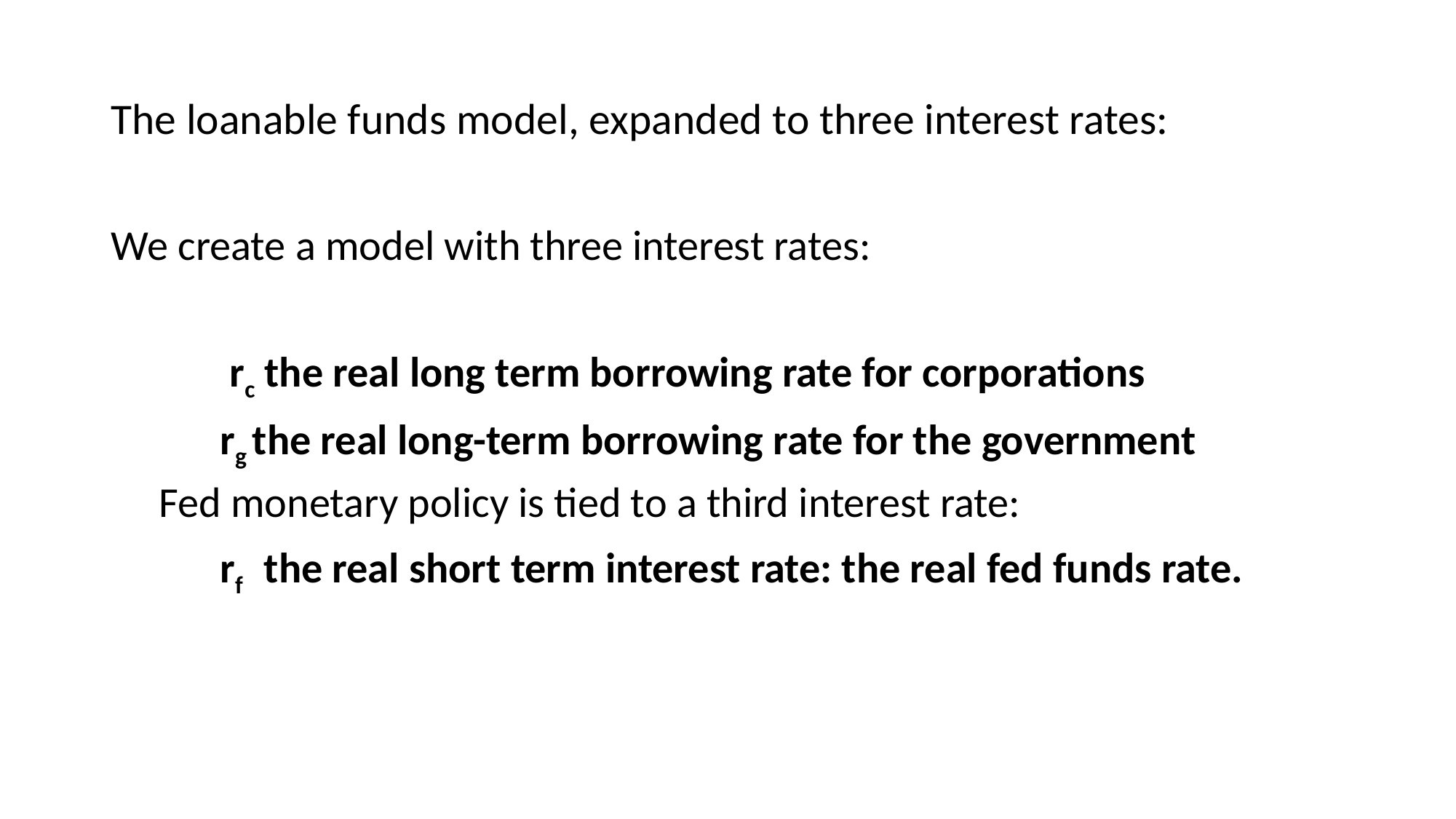

# The loanable funds model, expanded to three interest rates:
We create a model with three interest rates:

	 rc the real long term borrowing rate for corporations
	rg the real long-term borrowing rate for the government
     Fed monetary policy is tied to a third interest rate:
	rf   the real short term interest rate: the real fed funds rate.